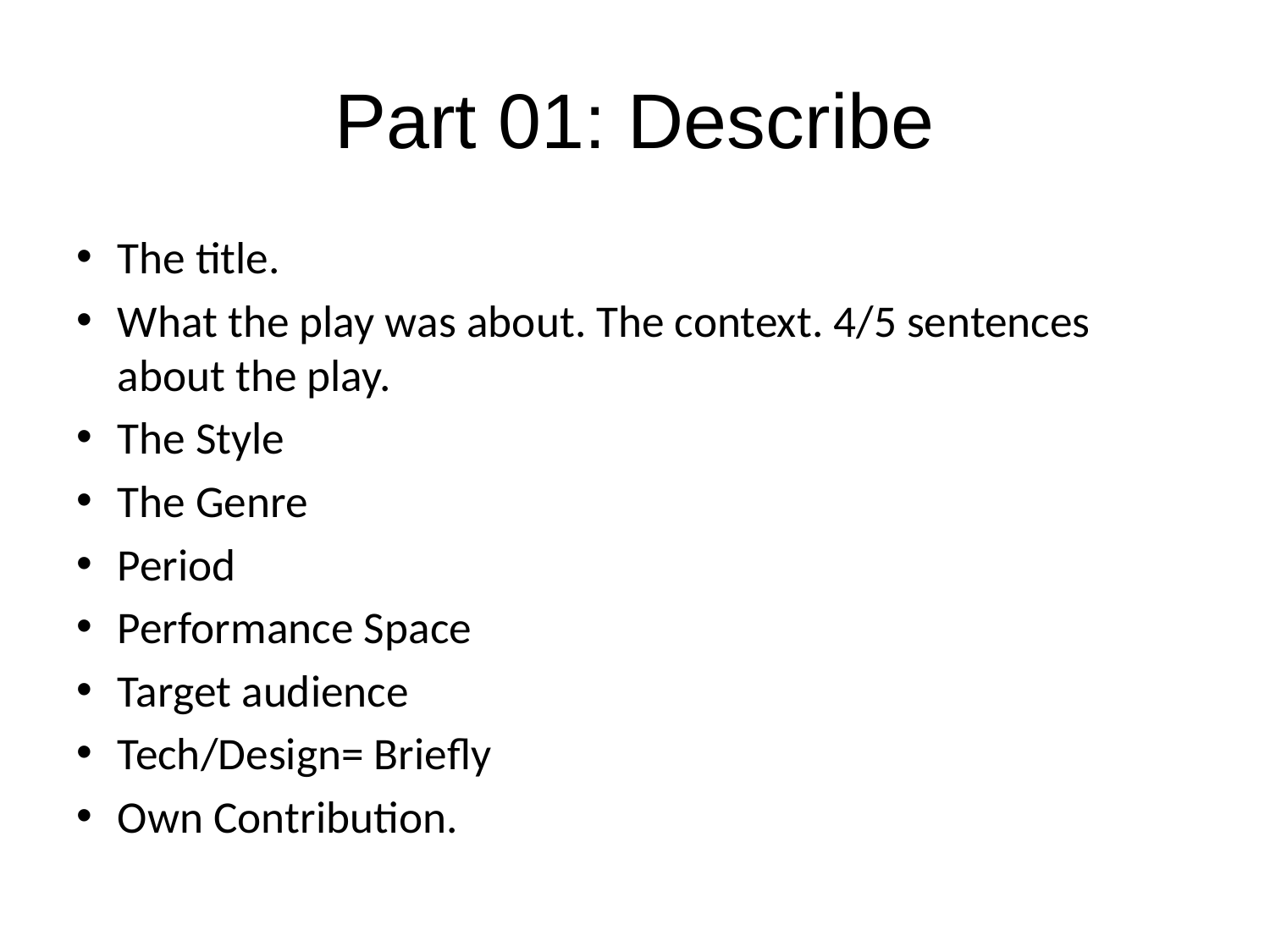

# Part 01: Describe
The title.
What the play was about. The context. 4/5 sentences about the play.
The Style
The Genre
Period
Performance Space
Target audience
Tech/Design= Briefly
Own Contribution.